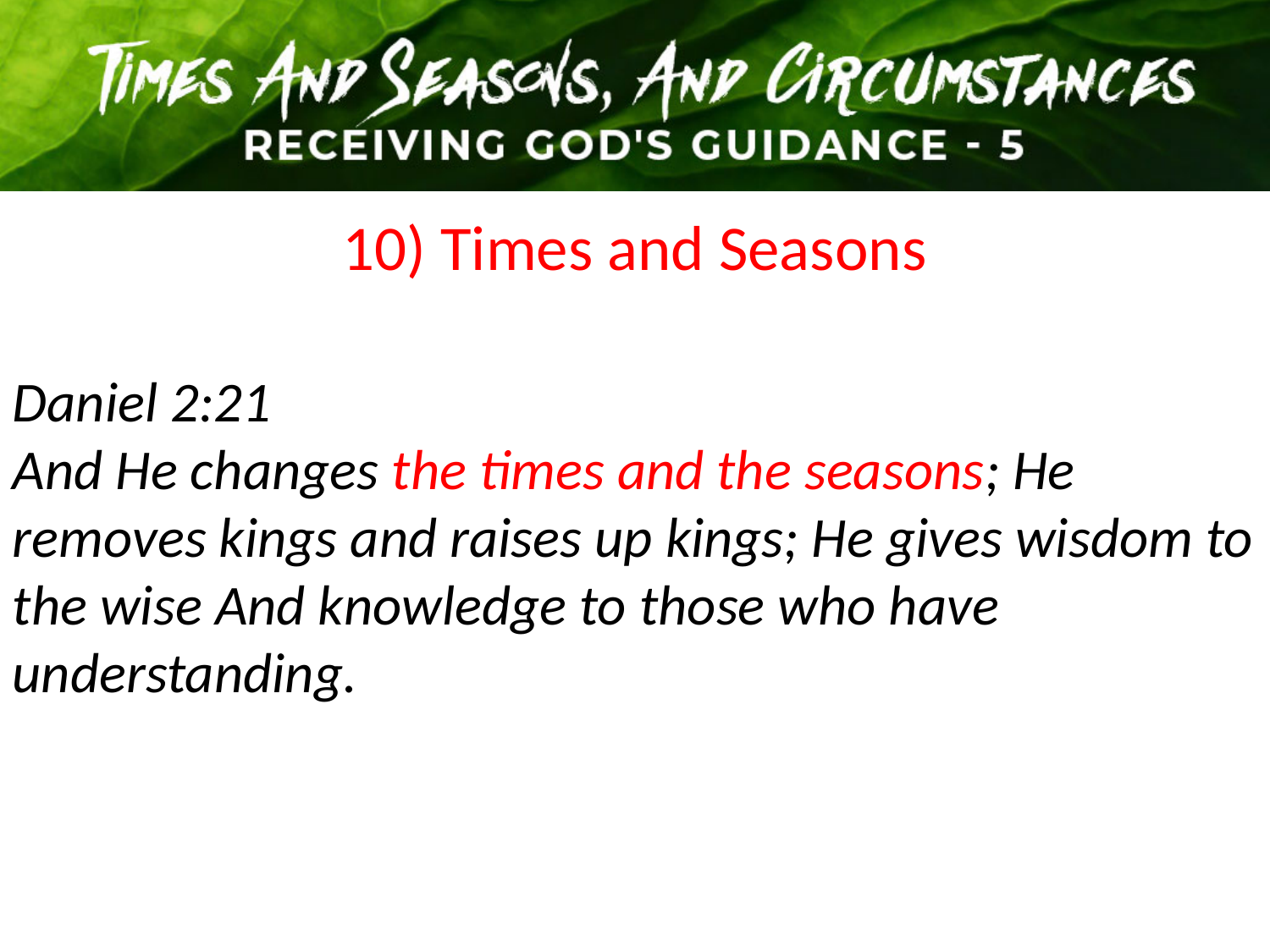

10) Times and Seasons
Daniel 2:21
And He changes the times and the seasons; He removes kings and raises up kings; He gives wisdom to the wise And knowledge to those who have understanding.